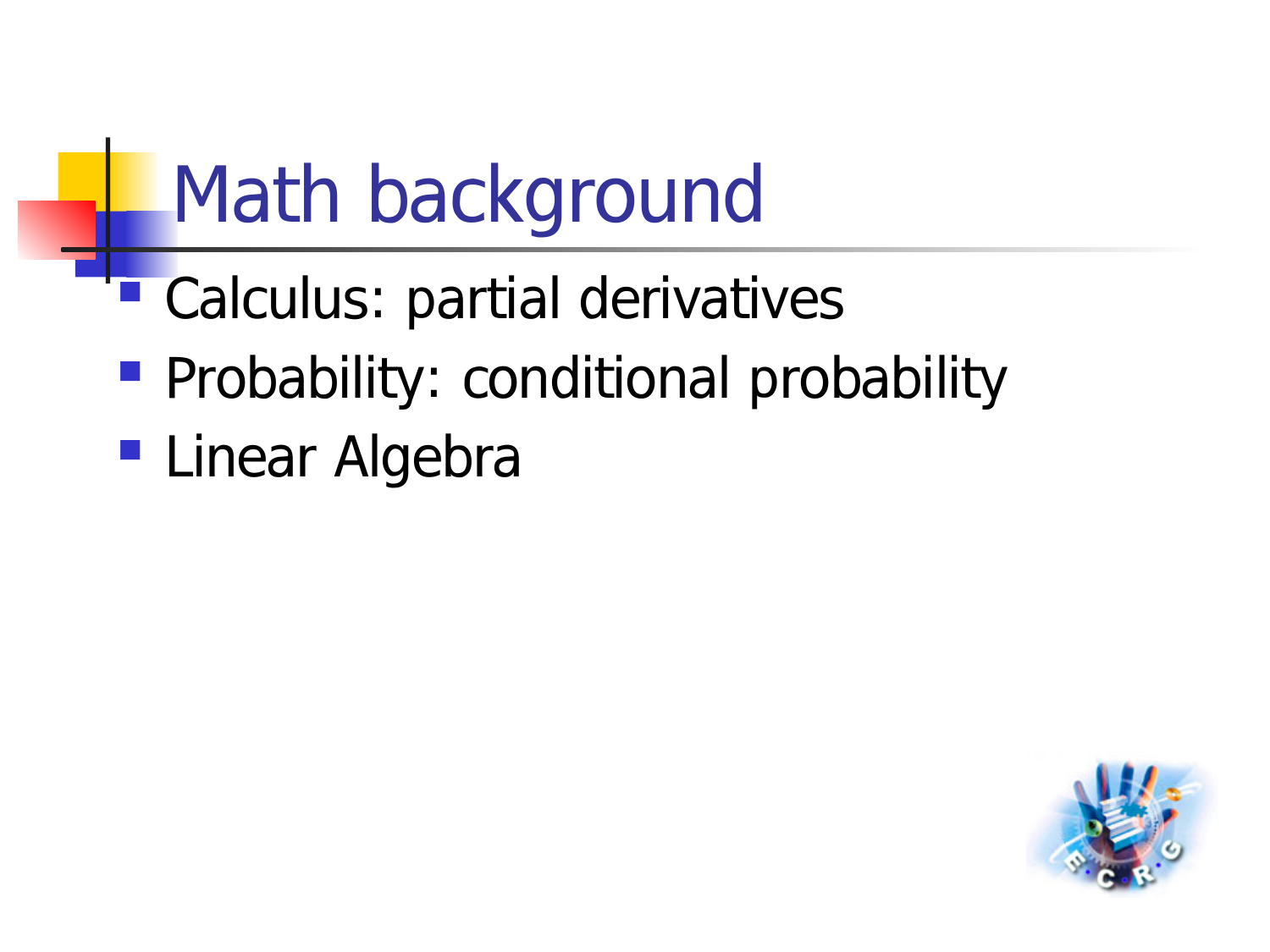

# Math background
Calculus: partial derivatives
Probability: conditional probability
Linear Algebra